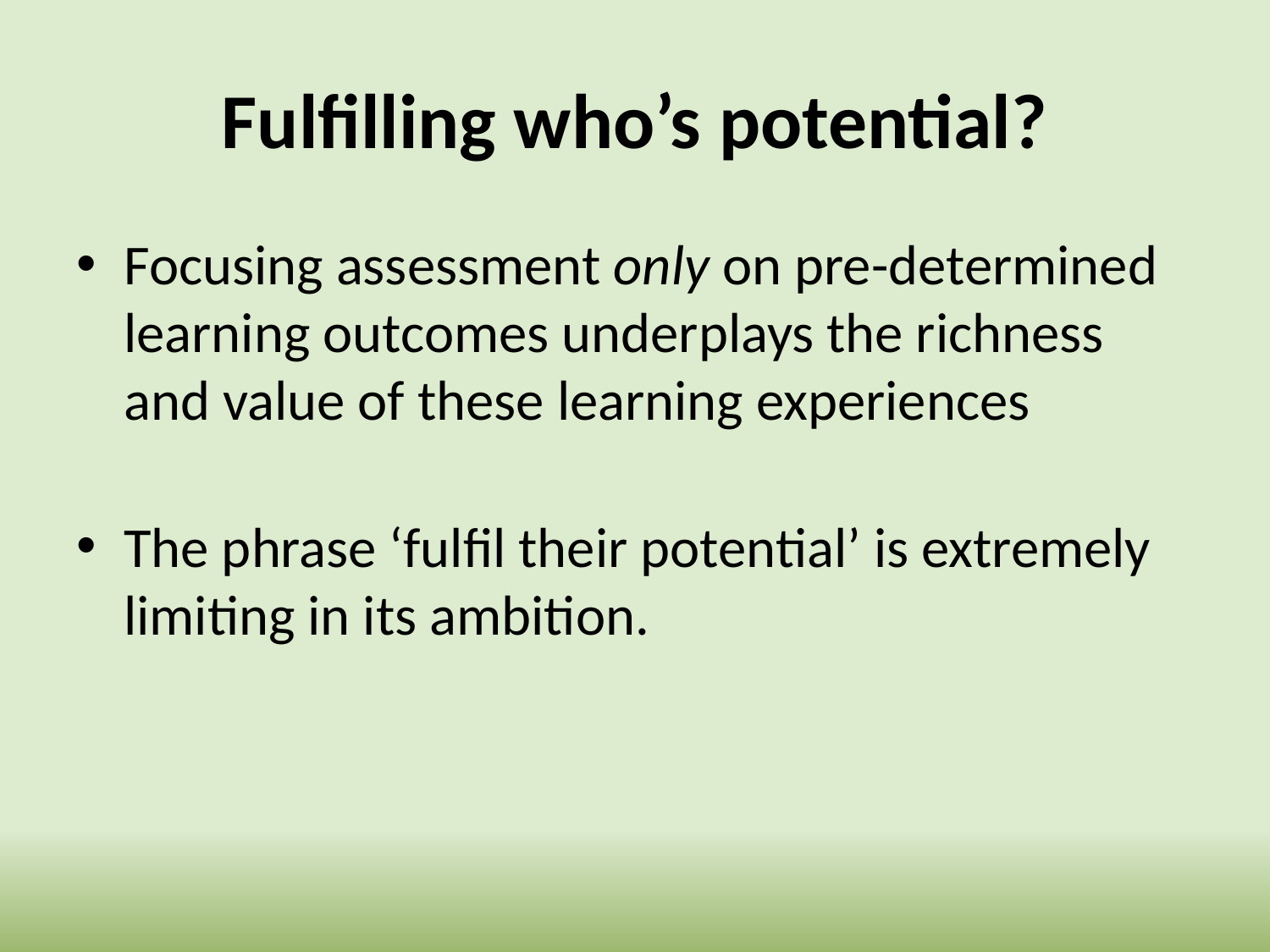

# Fulfilling who’s potential?
Focusing assessment only on pre-determined learning outcomes underplays the richness and value of these learning experiences
The phrase ‘fulfil their potential’ is extremely limiting in its ambition.